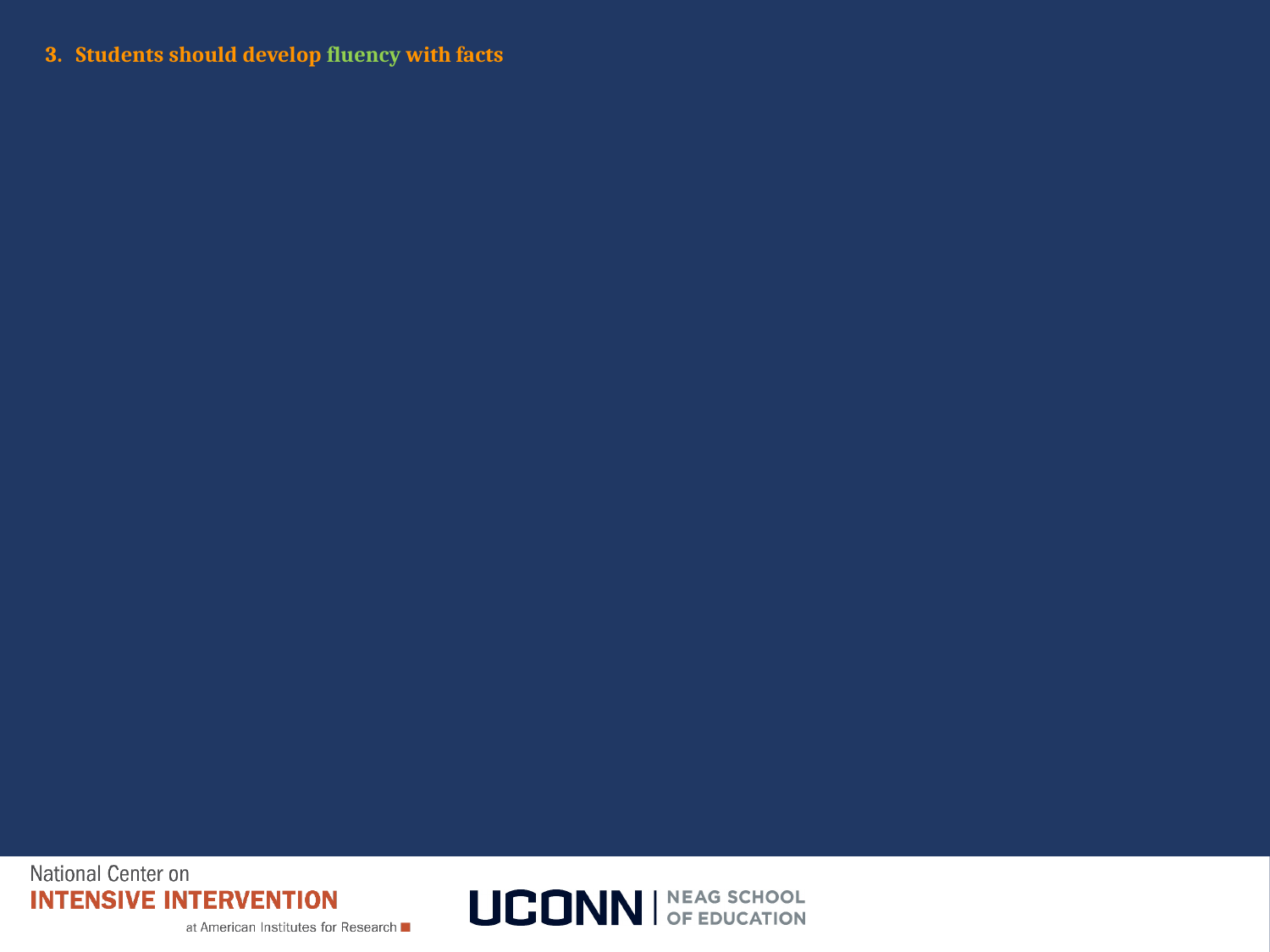

# Students should develop fluency with facts